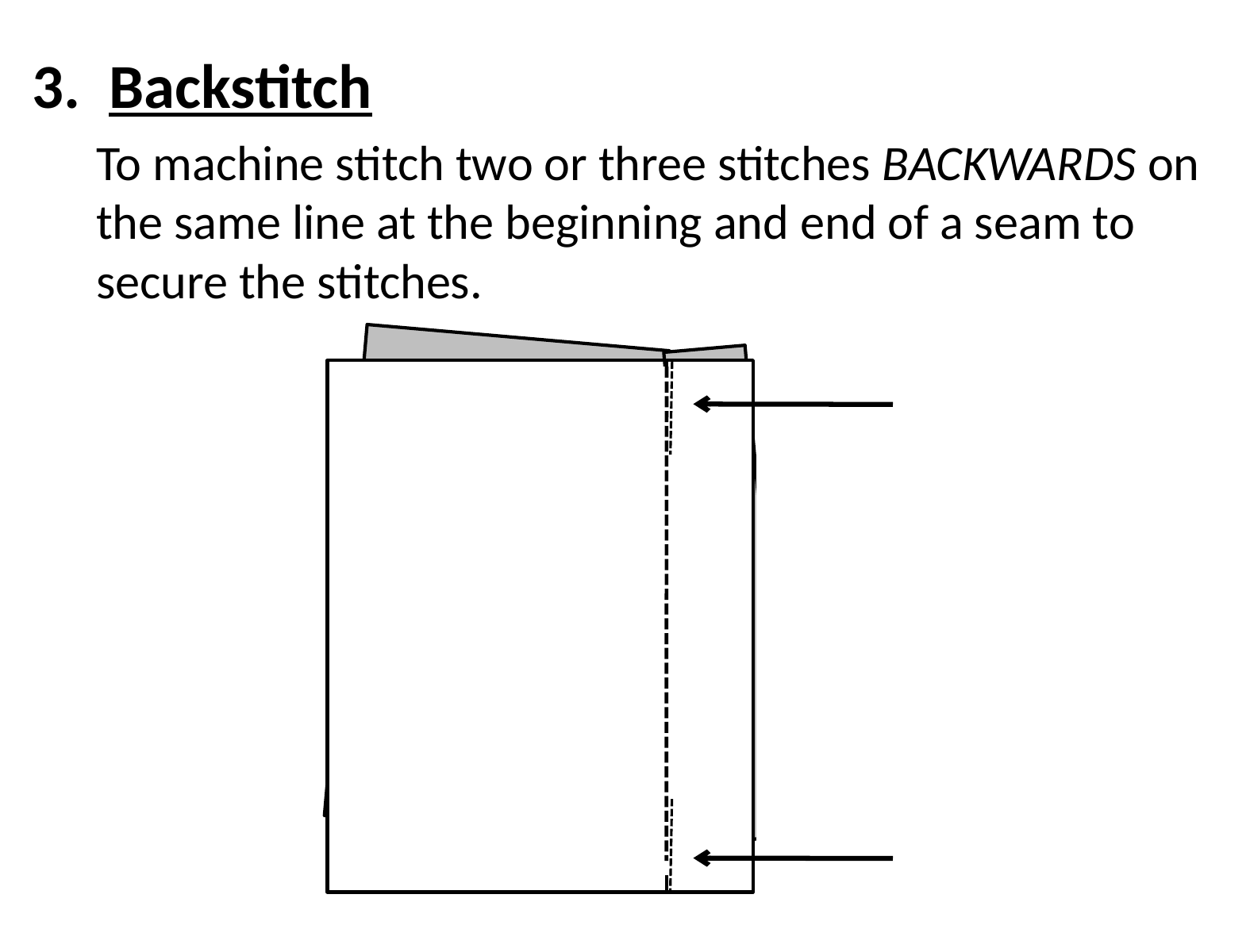

3.  Backstitch
	To machine stitch two or three stitches BACKWARDS on the same line at the beginning and end of a seam to secure the stitches.